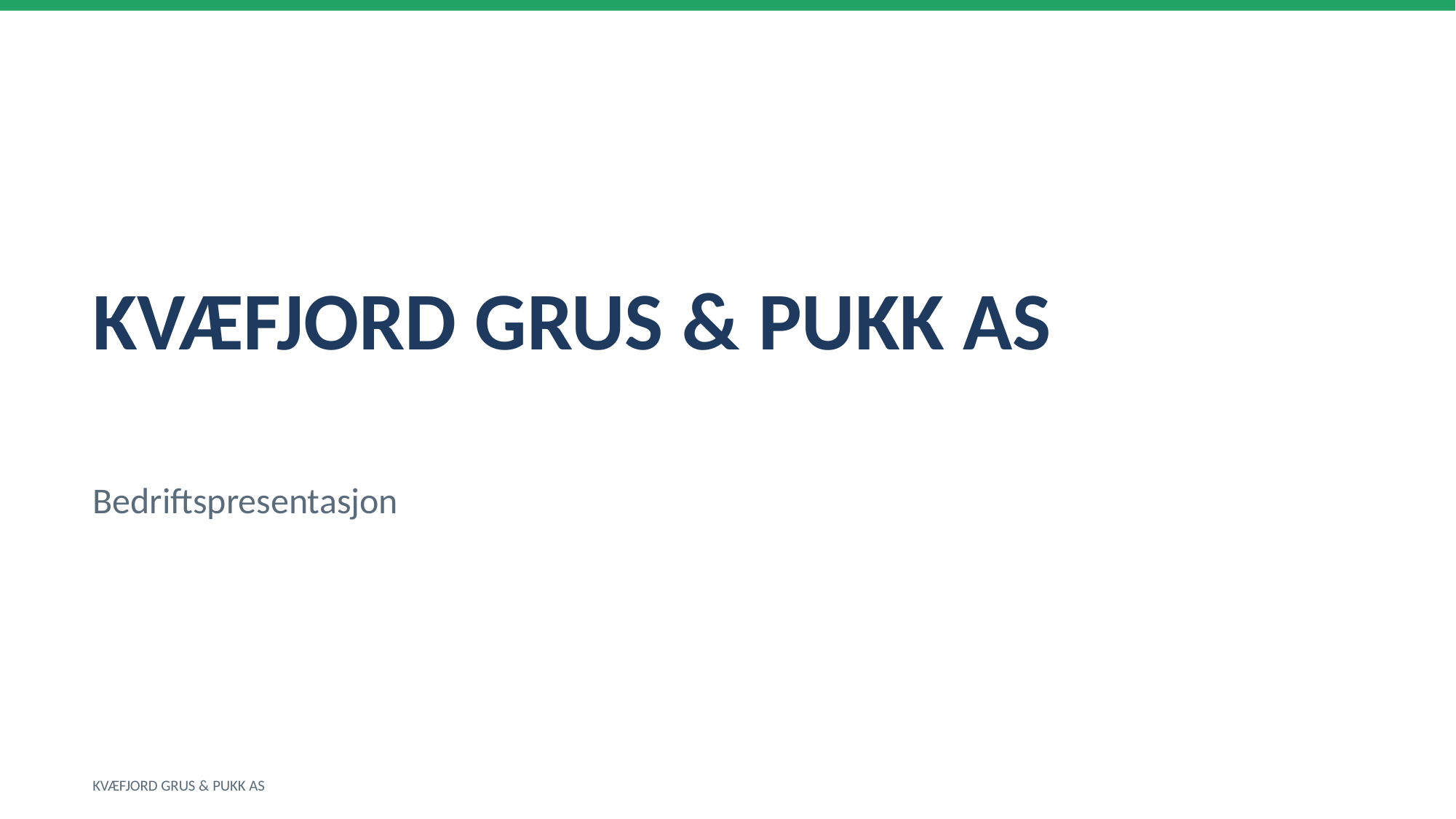

KVÆFJORD GRUS & PUKK AS
Bedriftspresentasjon
KVÆFJORD GRUS & PUKK AS